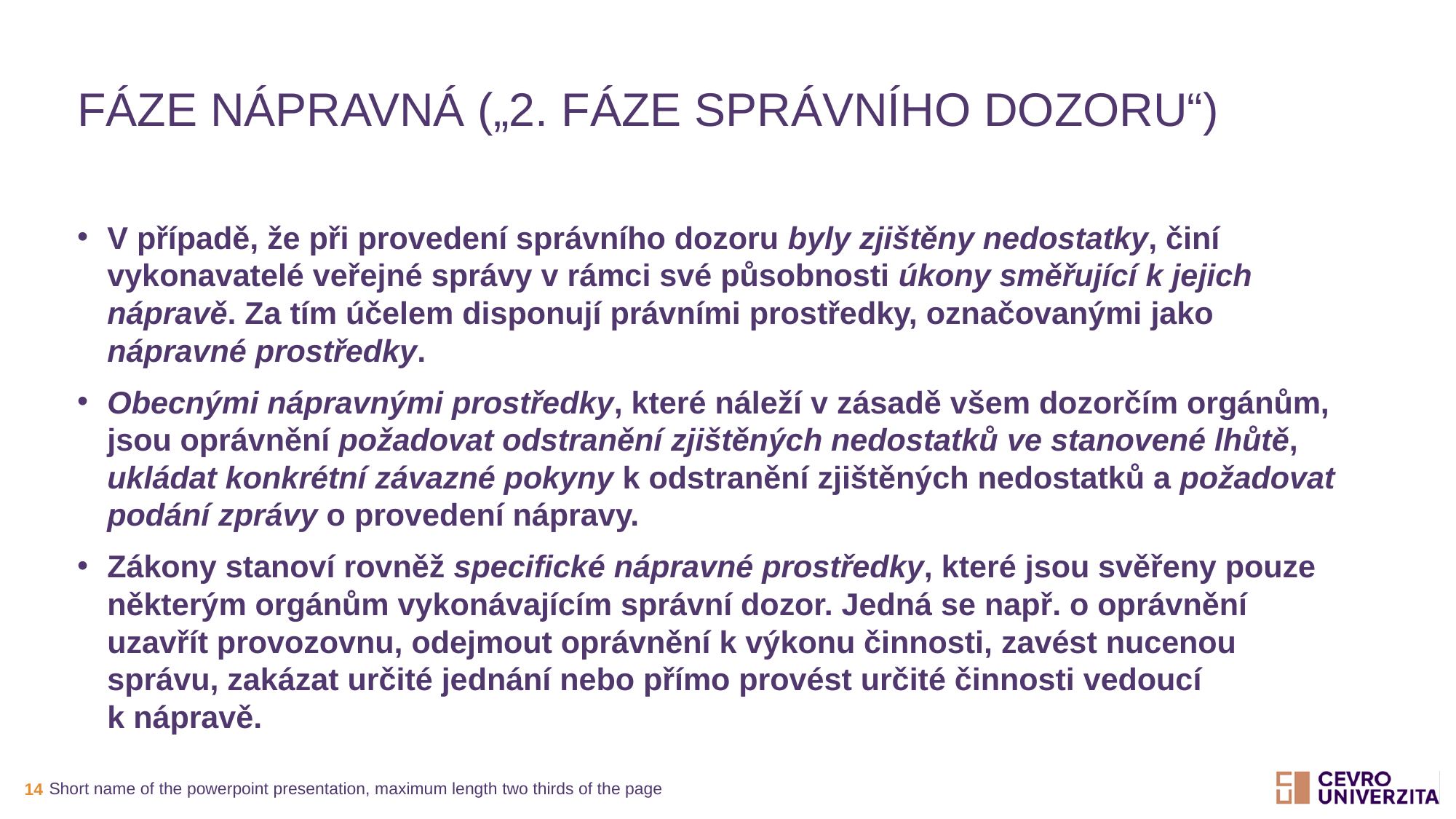

# Fáze nápravná („2. fáze správního dozoru“)
V případě, že při provedení správního dozoru byly zjištěny nedostatky, činí vykonavatelé veřejné správy v rámci své působnosti úkony směřující k jejich nápravě. Za tím účelem disponují právními prostředky, označovanými jako nápravné prostředky.
Obecnými nápravnými prostředky, které náleží v zásadě všem dozorčím orgánům, jsou oprávnění požadovat odstranění zjištěných nedostatků ve stanovené lhůtě, ukládat konkrétní závazné pokyny k odstranění zjištěných nedostatků a požadovat podání zprávy o provedení nápravy.
Zákony stanoví rovněž specifické nápravné prostředky, které jsou svěřeny pouze některým orgánům vykonávajícím správní dozor. Jedná se např. o oprávnění uzavřít provozovnu, odejmout oprávnění k výkonu činnosti, zavést nucenou správu, zakázat určité jednání nebo přímo provést určité činnosti vedoucí k nápravě.

Short name of the powerpoint presentation, maximum length two thirds of the page
14